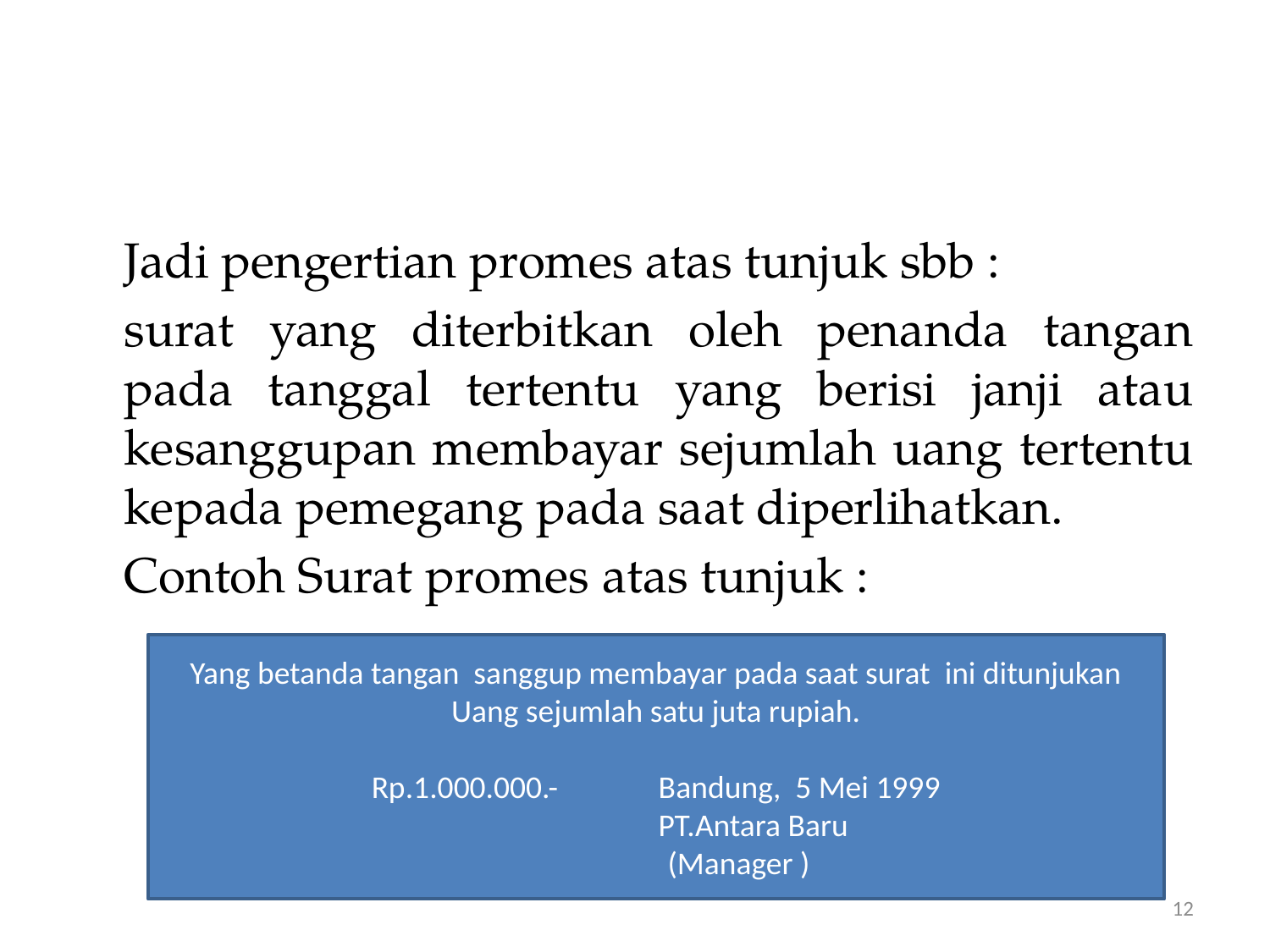

#
	Jadi pengertian promes atas tunjuk sbb :
	surat yang diterbitkan oleh penanda tangan pada tanggal tertentu yang berisi janji atau kesanggupan membayar sejumlah uang tertentu kepada pemegang pada saat diperlihatkan.
	Contoh Surat promes atas tunjuk :

Yang betanda tangan  sanggup membayar pada saat surat  ini ditunjukan
Uang sejumlah satu juta rupiah.

Rp.1.000.000.-              Bandung,  5 Mei 1999
                           PT.Antara Baru
                       (Manager )
12